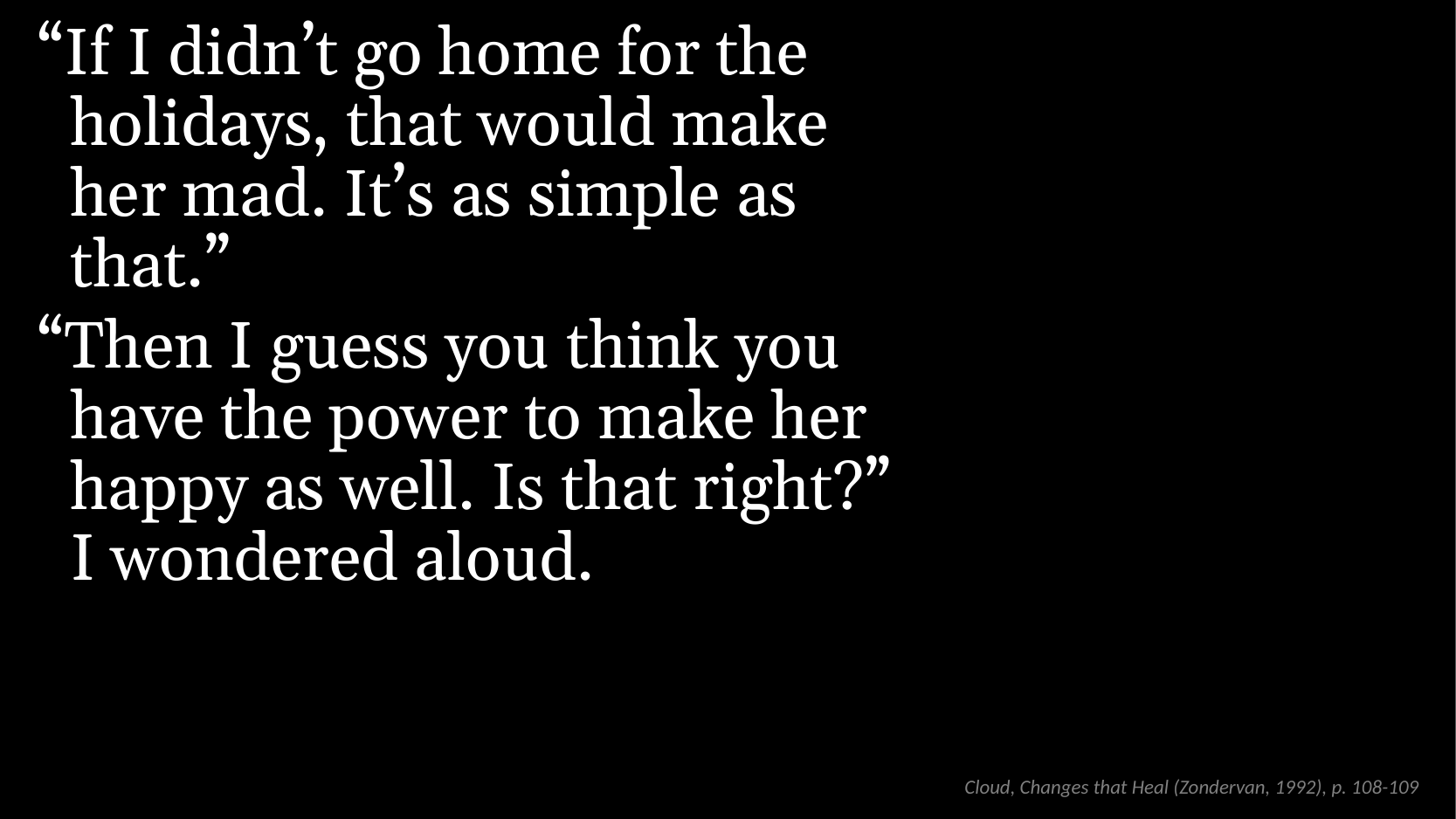

“If I didn’t go home for the holidays, that would make her mad. It’s as simple as that.”
“Then I guess you think you have the power to make her happy as well. Is that right?” I wondered aloud.
# Cloud, Changes that Heal (Zondervan, 1992), p. 108-109